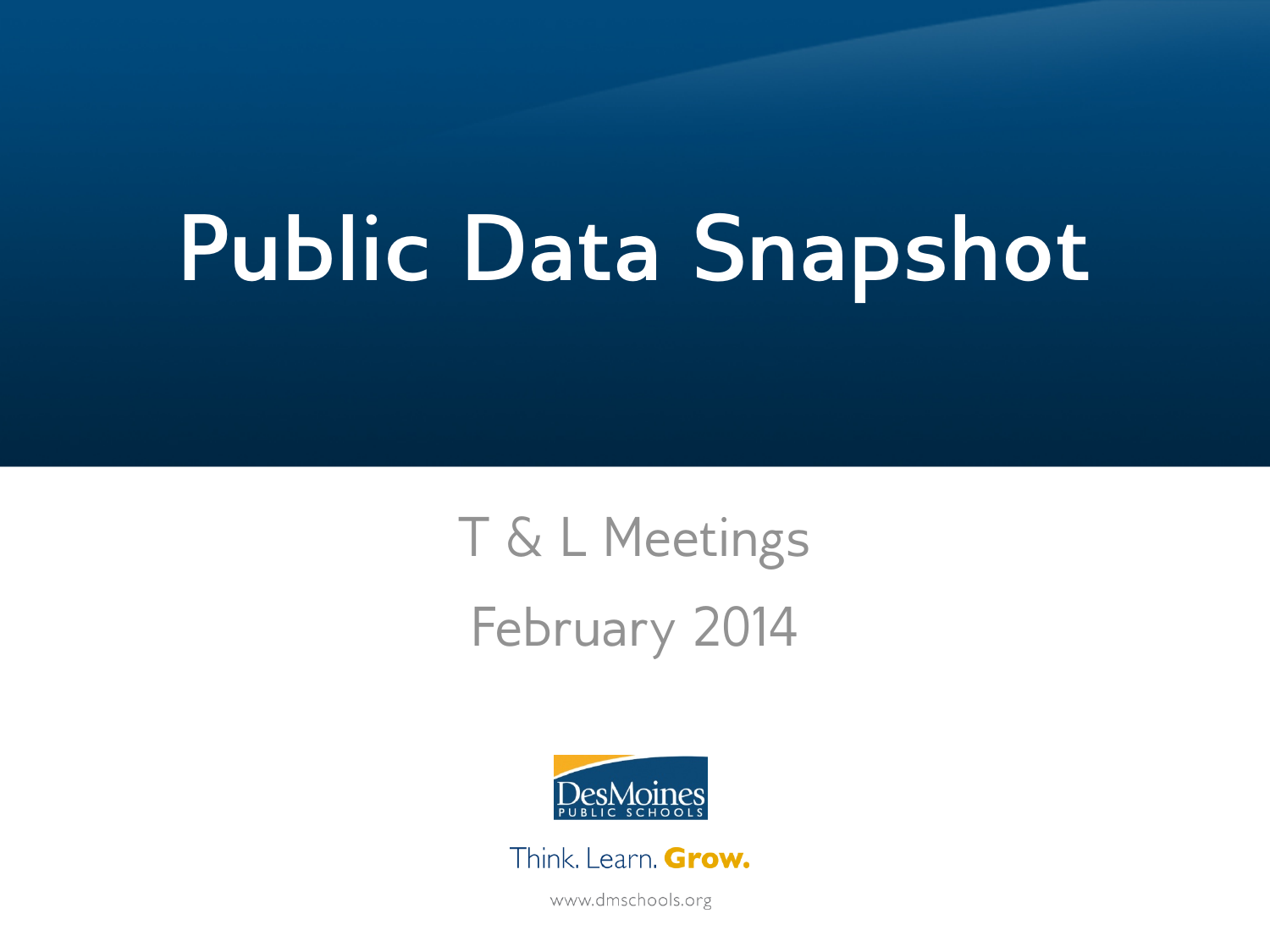

# Public Data Snapshot
T & L Meetings
February 2014